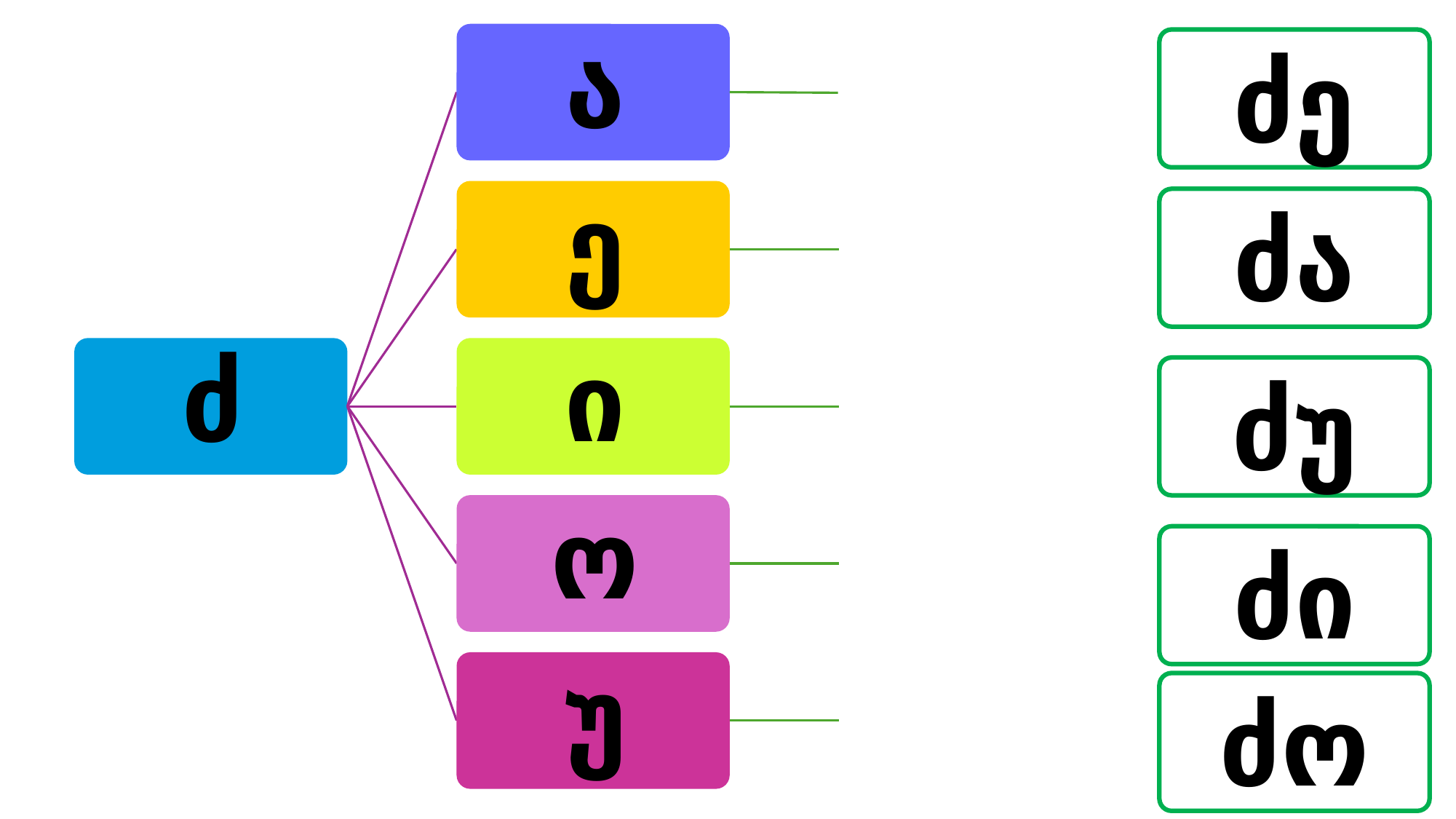

ძ

ა

ე

ი

ო

უ

ძე
ძა
ძუ
ძი
ძო